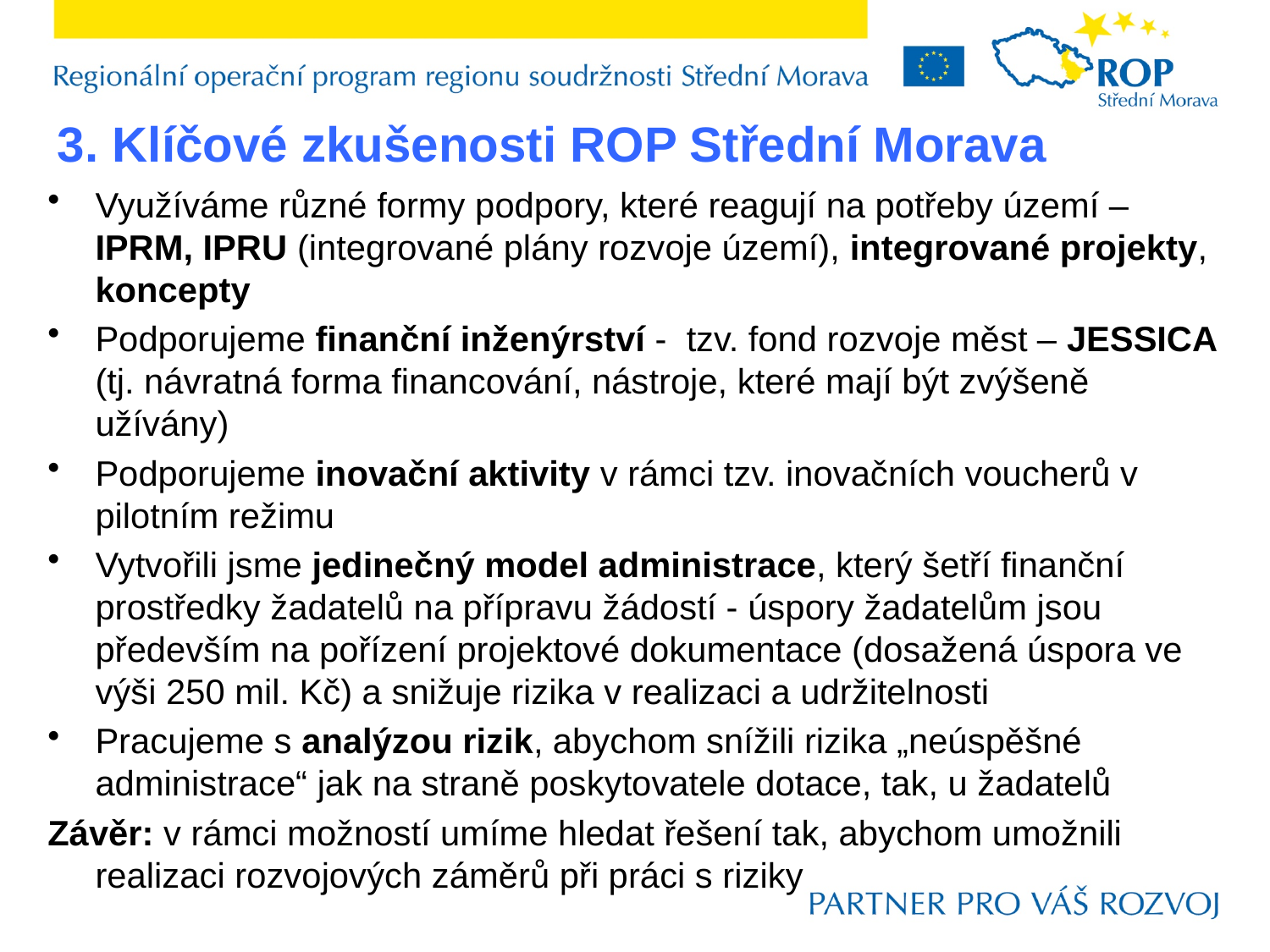

3. Klíčové zkušenosti ROP Střední Morava
Využíváme různé formy podpory, které reagují na potřeby území – IPRM, IPRU (integrované plány rozvoje území), integrované projekty, koncepty
Podporujeme finanční inženýrství -  tzv. fond rozvoje měst – JESSICA (tj. návratná forma financování, nástroje, které mají být zvýšeně  užívány)
Podporujeme inovační aktivity v rámci tzv. inovačních voucherů v pilotním režimu
Vytvořili jsme jedinečný model administrace, který šetří finanční prostředky žadatelů na přípravu žádostí - úspory žadatelům jsou především na pořízení projektové dokumentace (dosažená úspora ve výši 250 mil. Kč) a snižuje rizika v realizaci a udržitelnosti
Pracujeme s analýzou rizik, abychom snížili rizika „neúspěšné administrace“ jak na straně poskytovatele dotace, tak, u žadatelů
Závěr: v rámci možností umíme hledat řešení tak, abychom umožnili realizaci rozvojových záměrů při práci s riziky